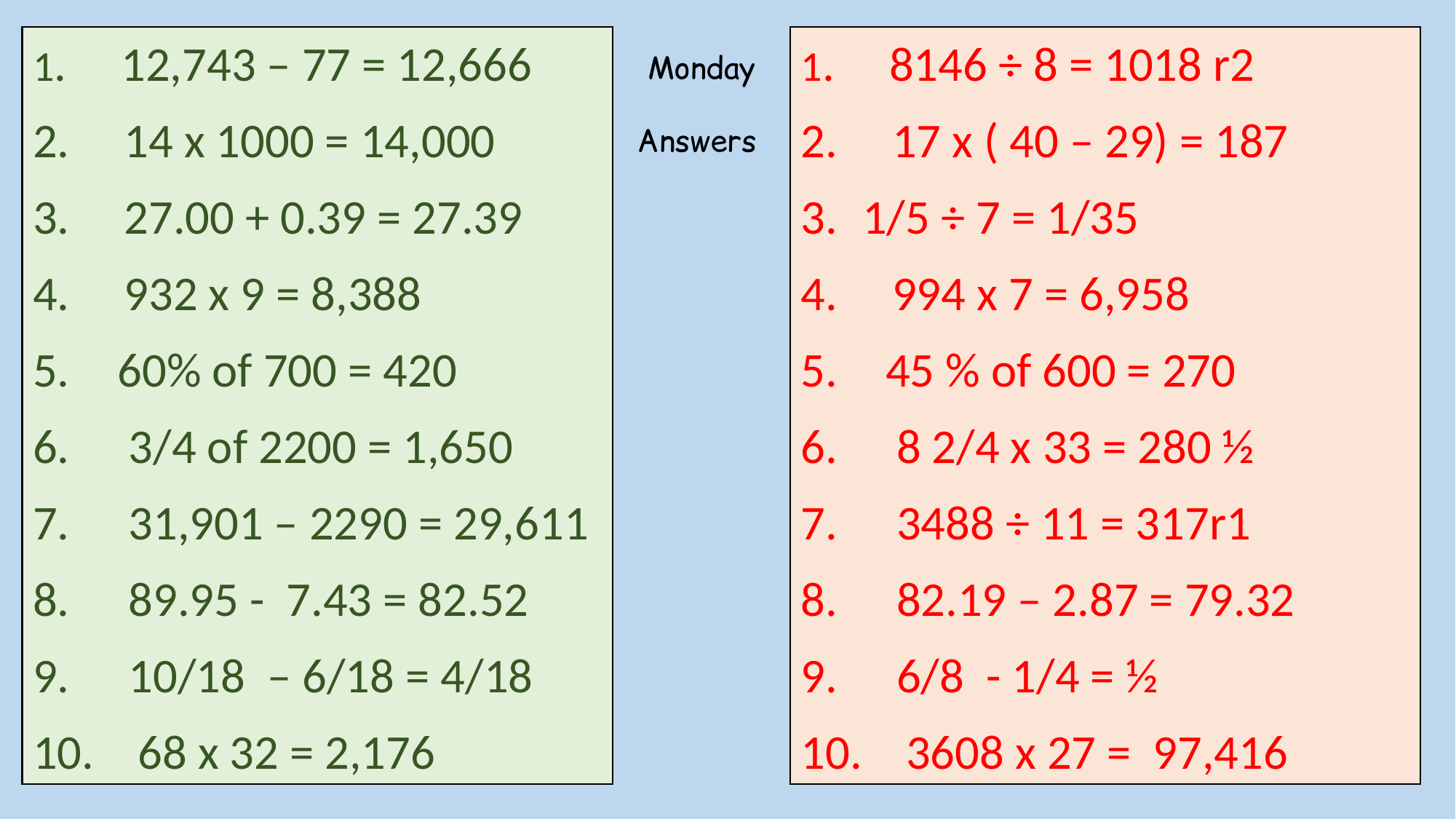

1.     12,743 – 77 = 12,666
2.     14 x 1000 = 14,000
3.     27.00 + 0.39 = 27.39
4.     932 x 9 = 8,388
    60% of 700 = 420
     3/4 of 2200 = 1,650
     31,901 – 2290 = 29,611
     89.95 -  7.43 = 82.52
     10/18  – 6/18 = 4/18
    68 x 32 = 2,176
1.     8146 ÷ 8 = 1018 r2
2.     17 x ( 40 – 29) = 187
1/5 ÷ 7 = 1/35
4.     994 x 7 = 6,958
    45 % of 600 = 270
     8 2/4 x 33 = 280 ½
     3488 ÷ 11 = 317r1
     82.19 – 2.87 = 79.32
     6/8  - 1/4 = ½
    3608 x 27 =  97,416
Monday

Answers